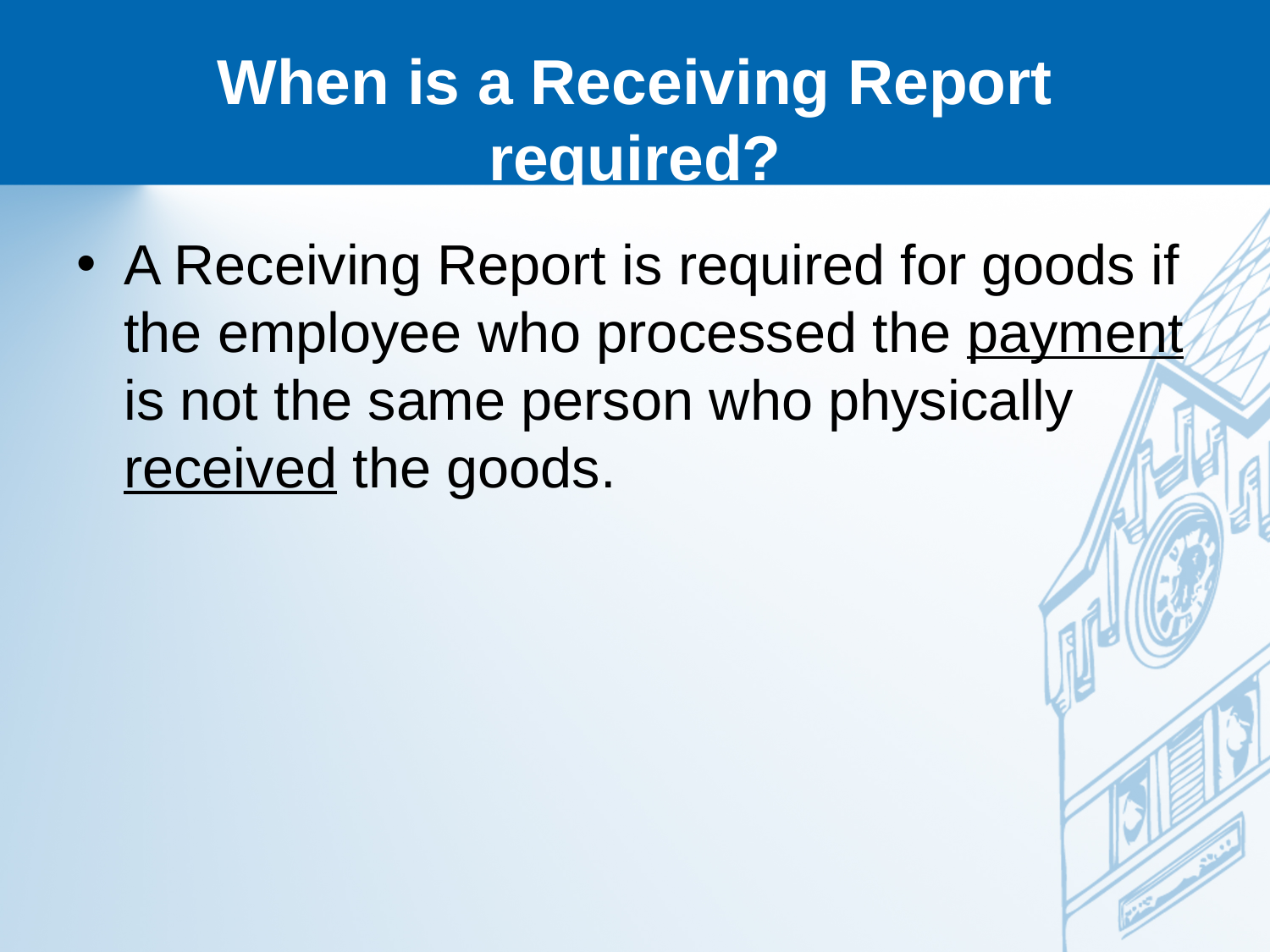

# When is a Receiving Report required?
A Receiving Report is required for goods if the employee who processed the payment is not the same person who physically received the goods.